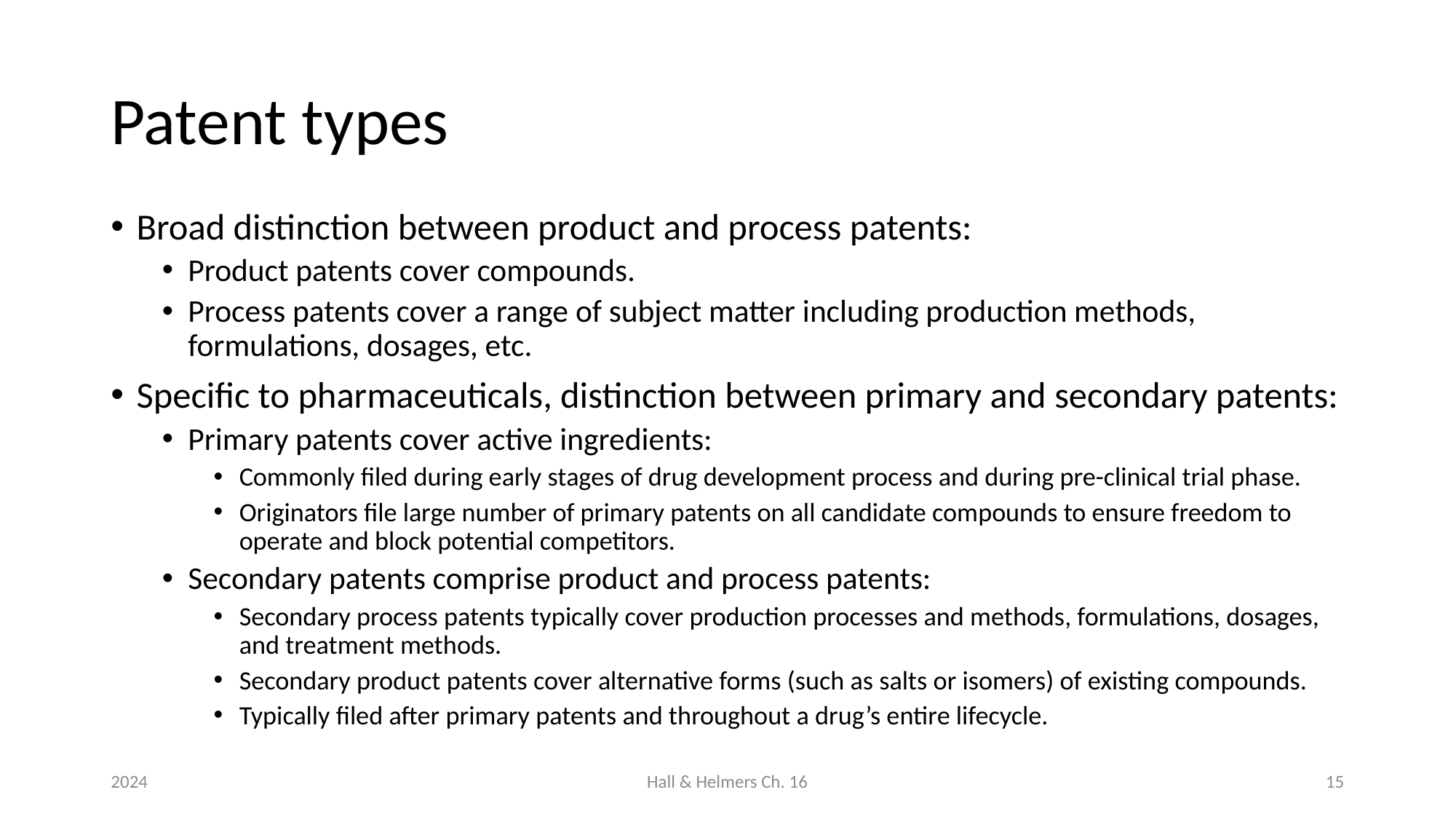

# Patent types
Broad distinction between product and process patents:
Product patents cover compounds.
Process patents cover a range of subject matter including production methods, formulations, dosages, etc.
Specific to pharmaceuticals, distinction between primary and secondary patents:
Primary patents cover active ingredients:
Commonly filed during early stages of drug development process and during pre-clinical trial phase.
Originators file large number of primary patents on all candidate compounds to ensure freedom to operate and block potential competitors.
Secondary patents comprise product and process patents:
Secondary process patents typically cover production processes and methods, formulations, dosages, and treatment methods.
Secondary product patents cover alternative forms (such as salts or isomers) of existing compounds.
Typically filed after primary patents and throughout a drug’s entire lifecycle.
2024
Hall & Helmers Ch. 16
15